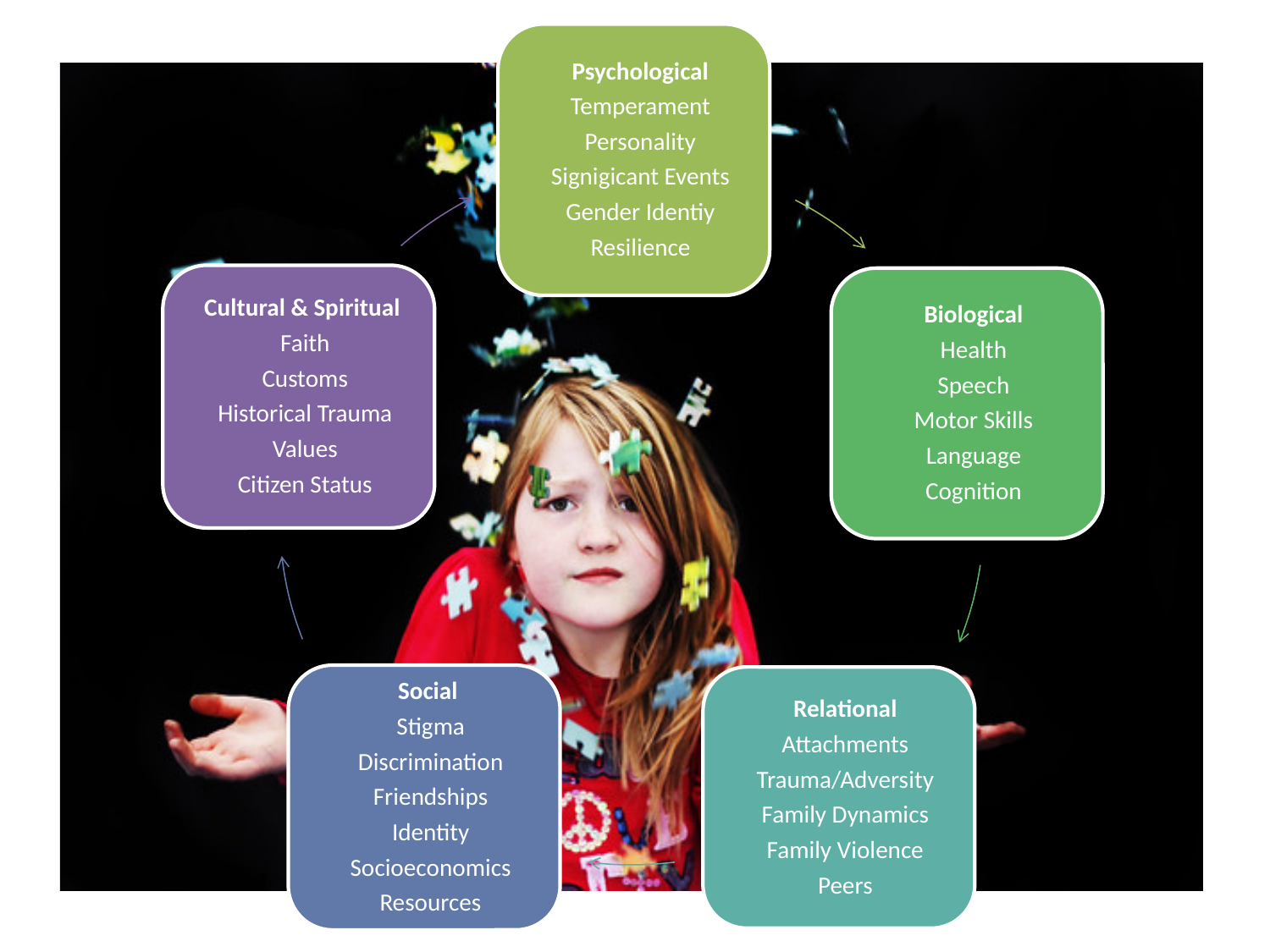

Psychological
Temperament
Personality
Signigicant Events
Gender Identiy
Resilience
Biological
Health
Speech
Motor Skills
Language
Cognition
Relational
Attachments
Trauma/Adversity
Family Dynamics
Family Violence
Peers
Social
Stigma
Discrimination
Friendships
Identity
Socioeconomics
Resources
Cultural & Spiritual
Faith
Customs
Historical Trauma
Values
Citizen Status